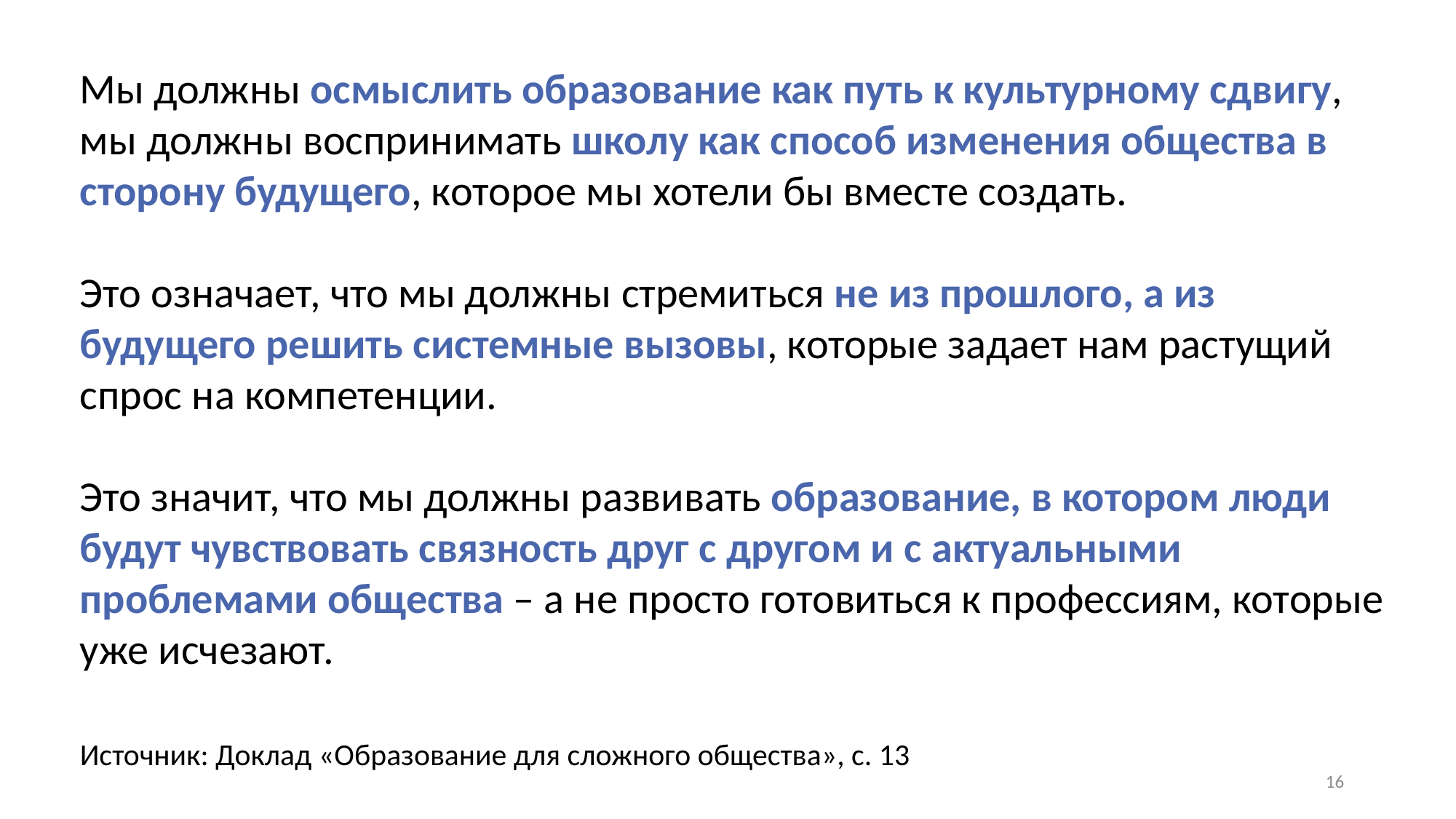

Мы должны осмыслить образование как путь к культурному сдвигу, мы должны воспринимать школу как способ изменения общества в сторону будущего, которое мы хотели бы вместе создать.

Это означает, что мы должны стремиться не из прошлого, а из будущего решить системные вызовы, которые задает нам растущий спрос на компетенции.

Это значит, что мы должны развивать образование, в котором люди будут чувствовать связность друг с другом и с актуальными проблемами общества – а не просто готовиться к профессиям, которые уже исчезают.
Источник: Доклад «Образование для сложного общества», с. 13
16